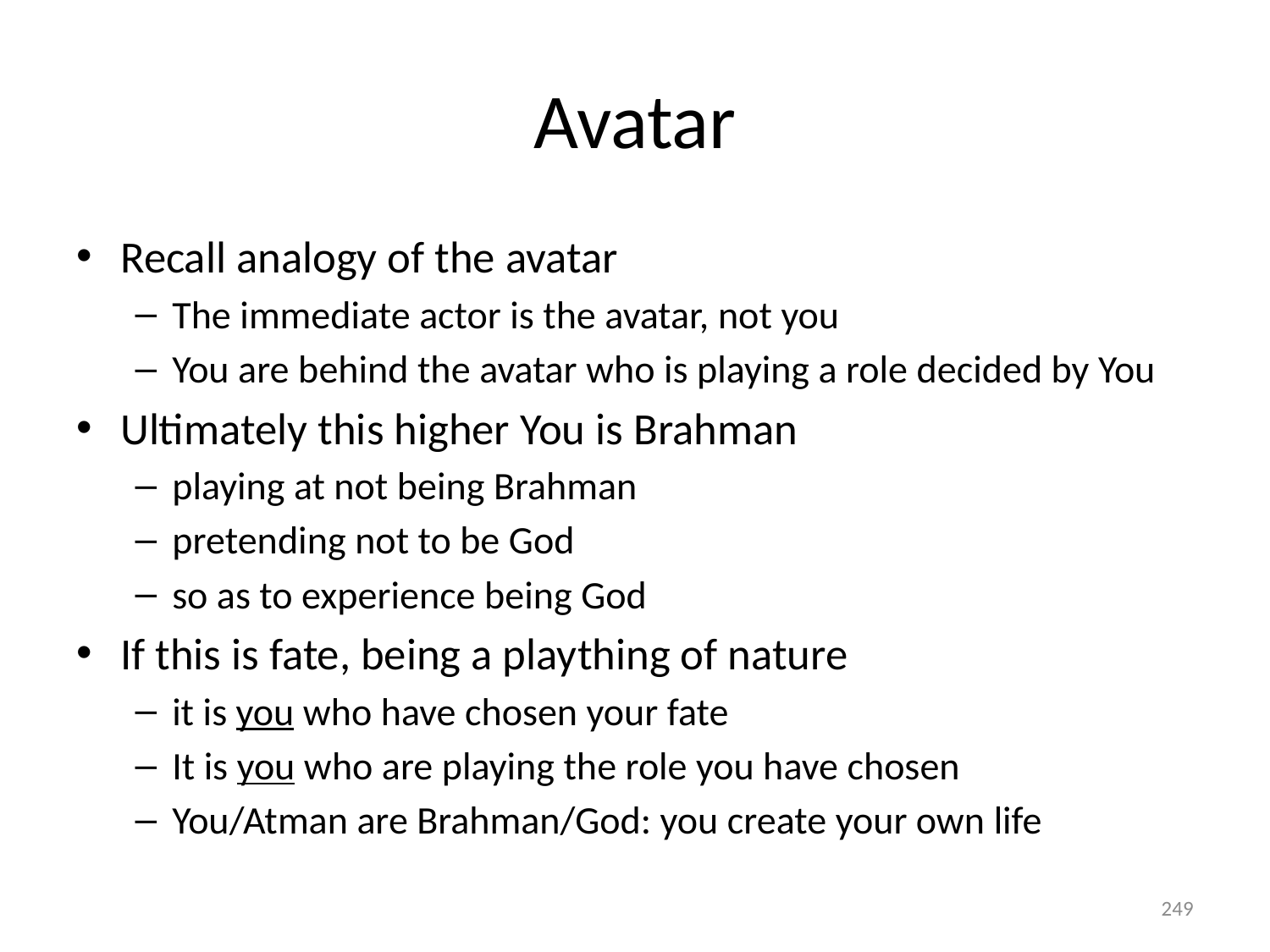

# Avatar
Recall analogy of the avatar
The immediate actor is the avatar, not you
You are behind the avatar who is playing a role decided by You
Ultimately this higher You is Brahman
playing at not being Brahman
pretending not to be God
so as to experience being God
If this is fate, being a plaything of nature
it is you who have chosen your fate
It is you who are playing the role you have chosen
You/Atman are Brahman/God: you create your own life
249